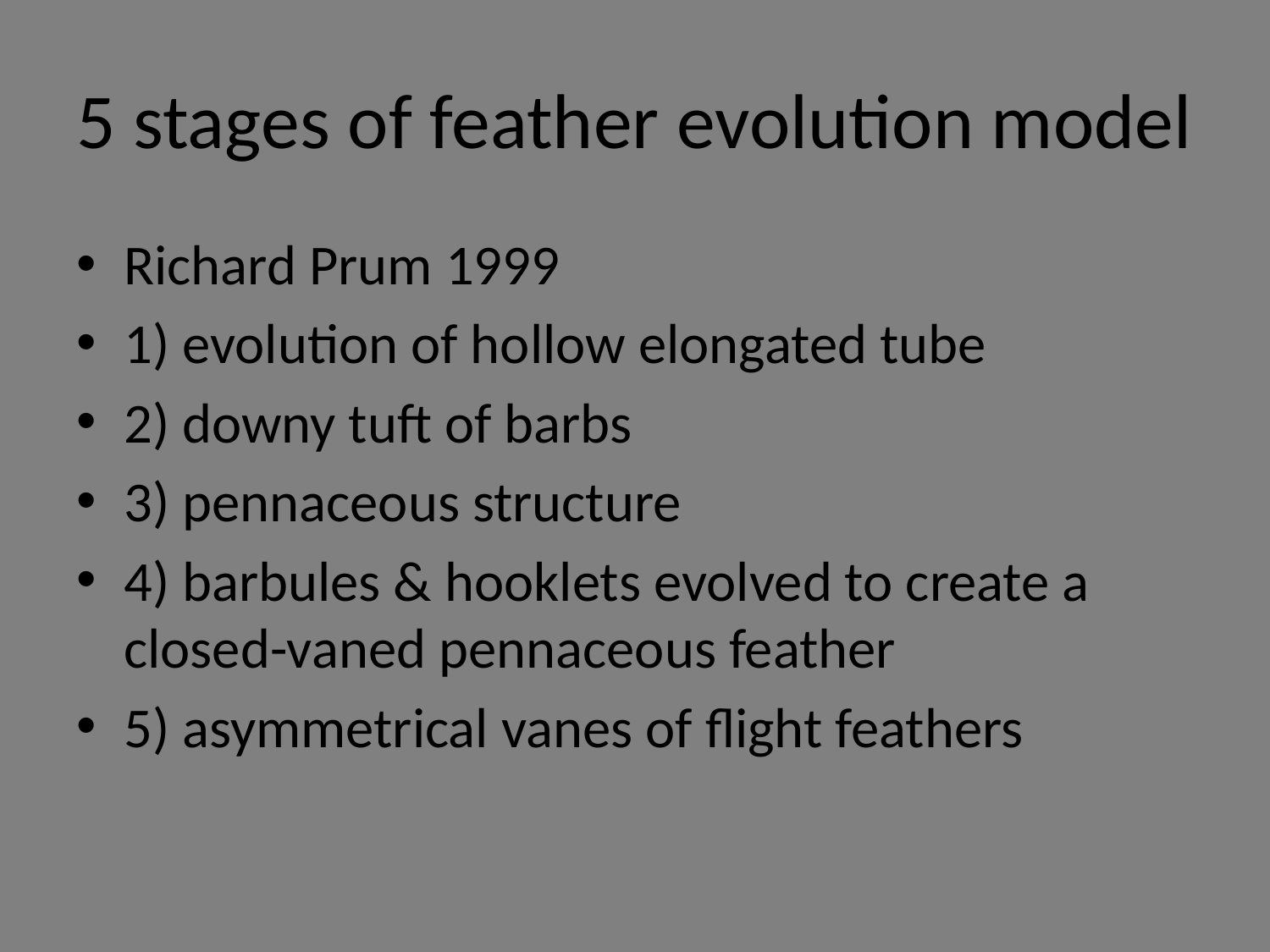

# 5 stages of feather evolution model
Richard Prum 1999
1) evolution of hollow elongated tube
2) downy tuft of barbs
3) pennaceous structure
4) barbules & hooklets evolved to create a closed-vaned pennaceous feather
5) asymmetrical vanes of flight feathers